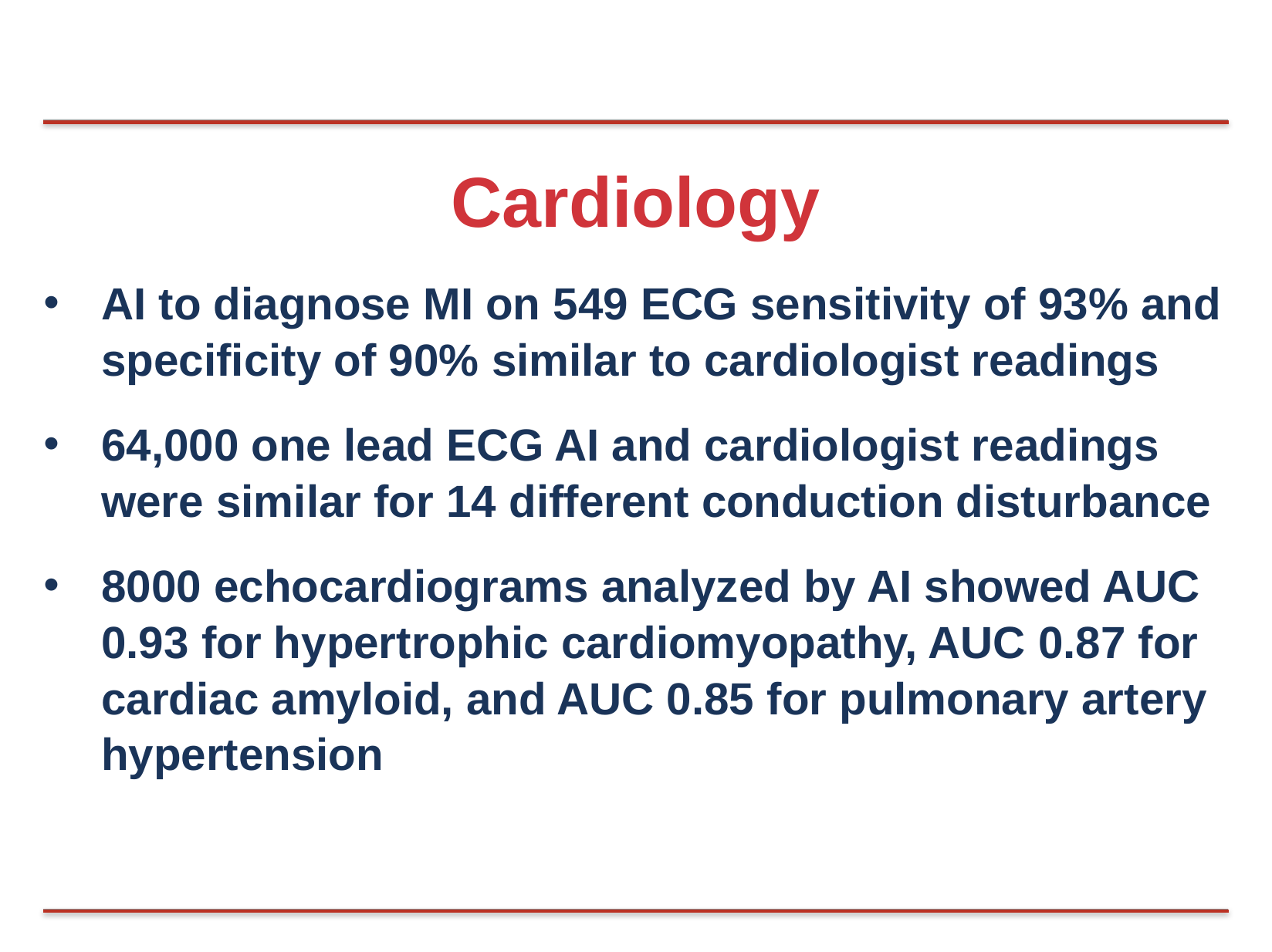

# Cardiology
AI to diagnose MI on 549 ECG sensitivity of 93% and specificity of 90% similar to cardiologist readings
64,000 one lead ECG AI and cardiologist readings were similar for 14 different conduction disturbance
8000 echocardiograms analyzed by AI showed AUC 0.93 for hypertrophic cardiomyopathy, AUC 0.87 for cardiac amyloid, and AUC 0.85 for pulmonary artery hypertension